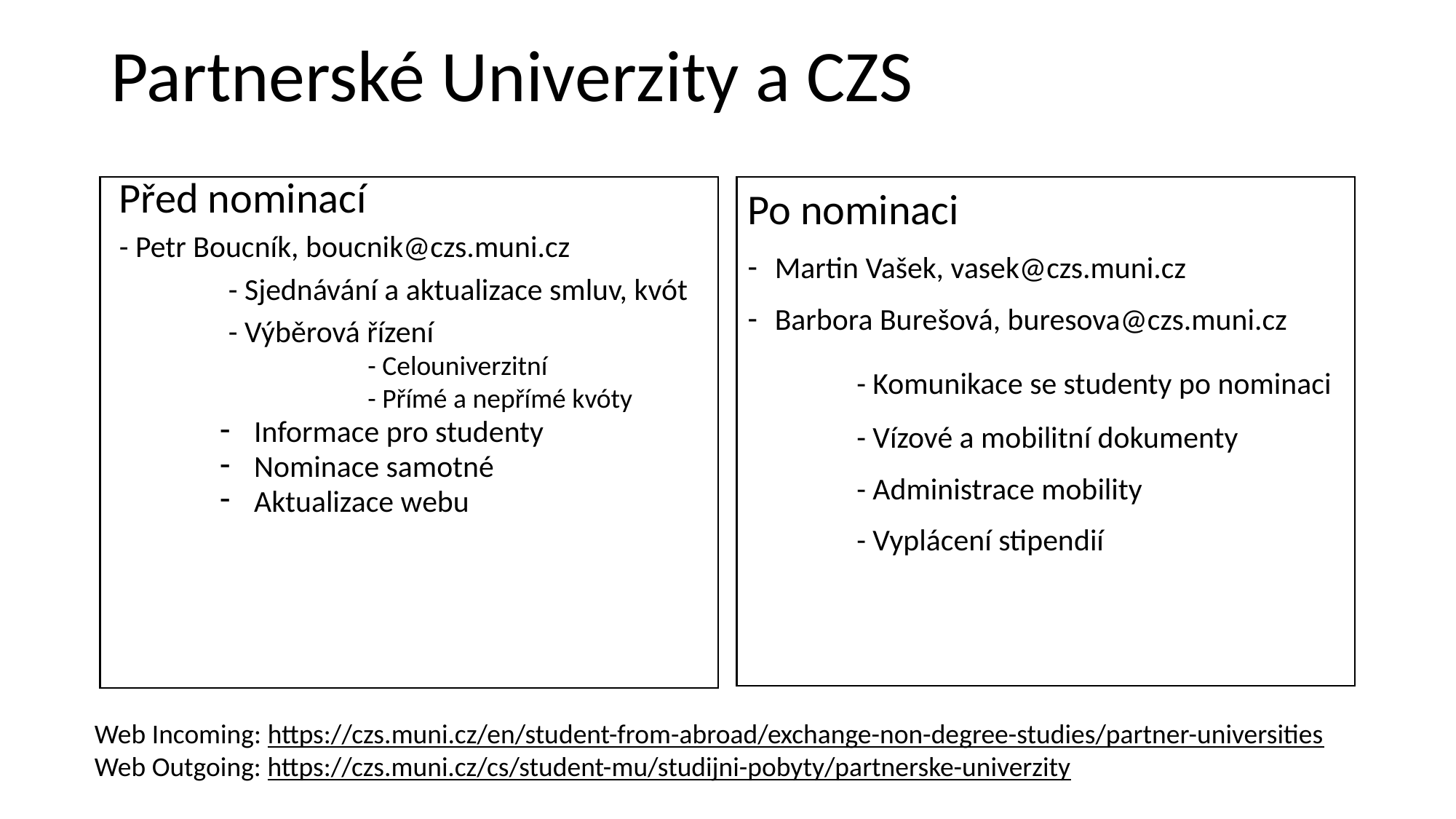

Partnerské Univerzity a CZS
Po nominaci
Martin Vašek, vasek@czs.muni.cz
Barbora Burešová, buresova@czs.muni.cz
	- Komunikace se studenty po nominaci
	- Vízové a mobilitní dokumenty
	- Administrace mobility
	- Vyplácení stipendií

Před nominací
- Petr Boucník, boucnik@czs.muni.cz
	- Sjednávání a aktualizace smluv, kvót
	- Výběrová řízení
		- Celouniverzitní
		- Přímé a nepřímé kvóty
 Informace pro studenty
 Nominace samotné
 Aktualizace webu

Web Incoming: https://czs.muni.cz/en/student-from-abroad/exchange-non-degree-studies/partner-universities
Web Outgoing: https://czs.muni.cz/cs/student-mu/studijni-pobyty/partnerske-univerzity